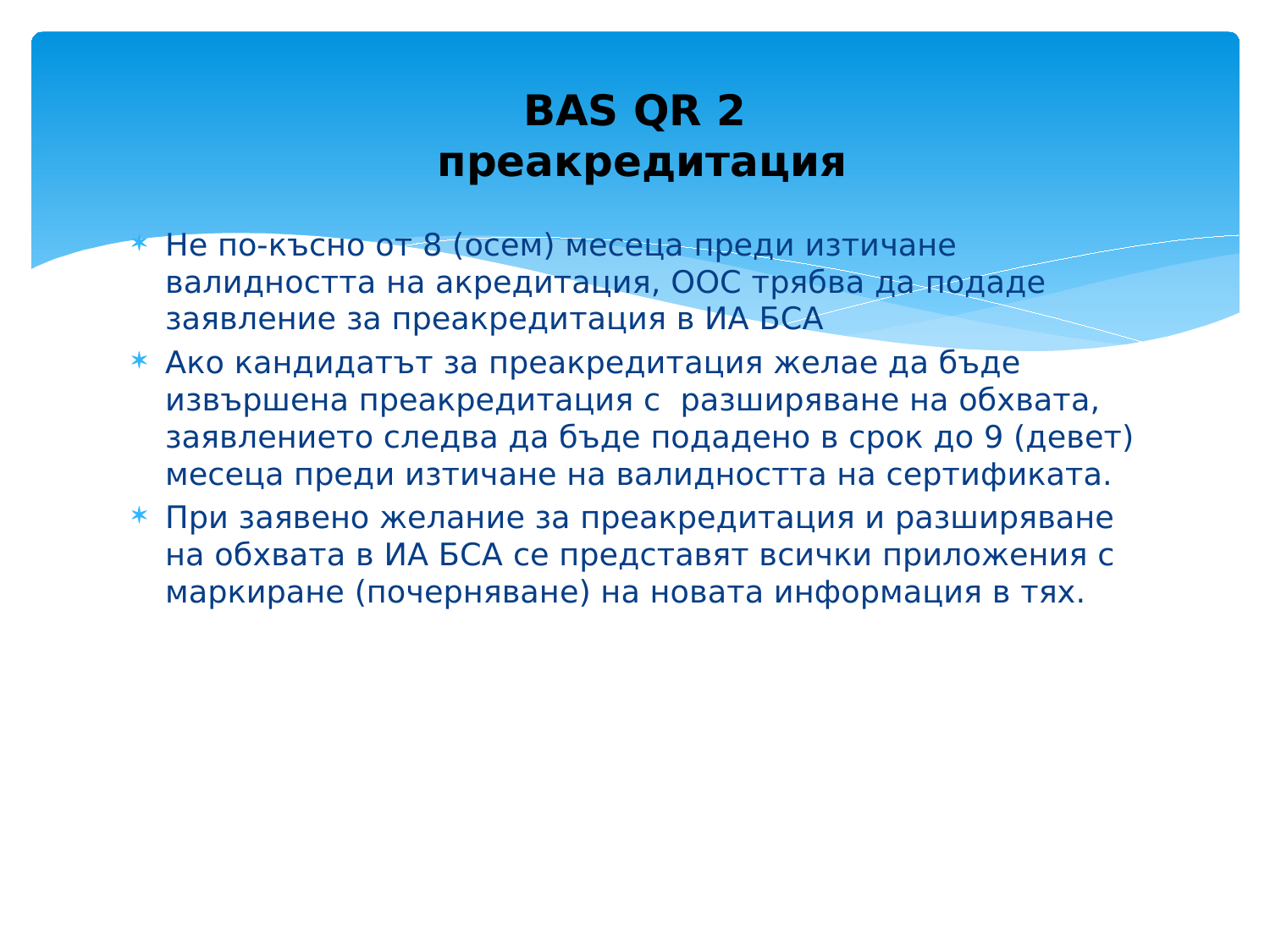

# BAS QR 2 преакредитация
Не по-късно от 8 (осем) месеца преди изтичане валидността на акредитация, ООС трябва да подаде заявление за преакредитация в ИА БСА
Ако кандидатът за преакредитация желае да бъде извършена преакредитация с  разширяване на обхвата, заявлението следва да бъде подадено в срок до 9 (девет) месеца преди изтичане на валидността на сертификата.
При заявено желание за преакредитация и разширяване на обхвата в ИА БСА се представят всички приложения с маркиране (почерняване) на новата информация в тях.